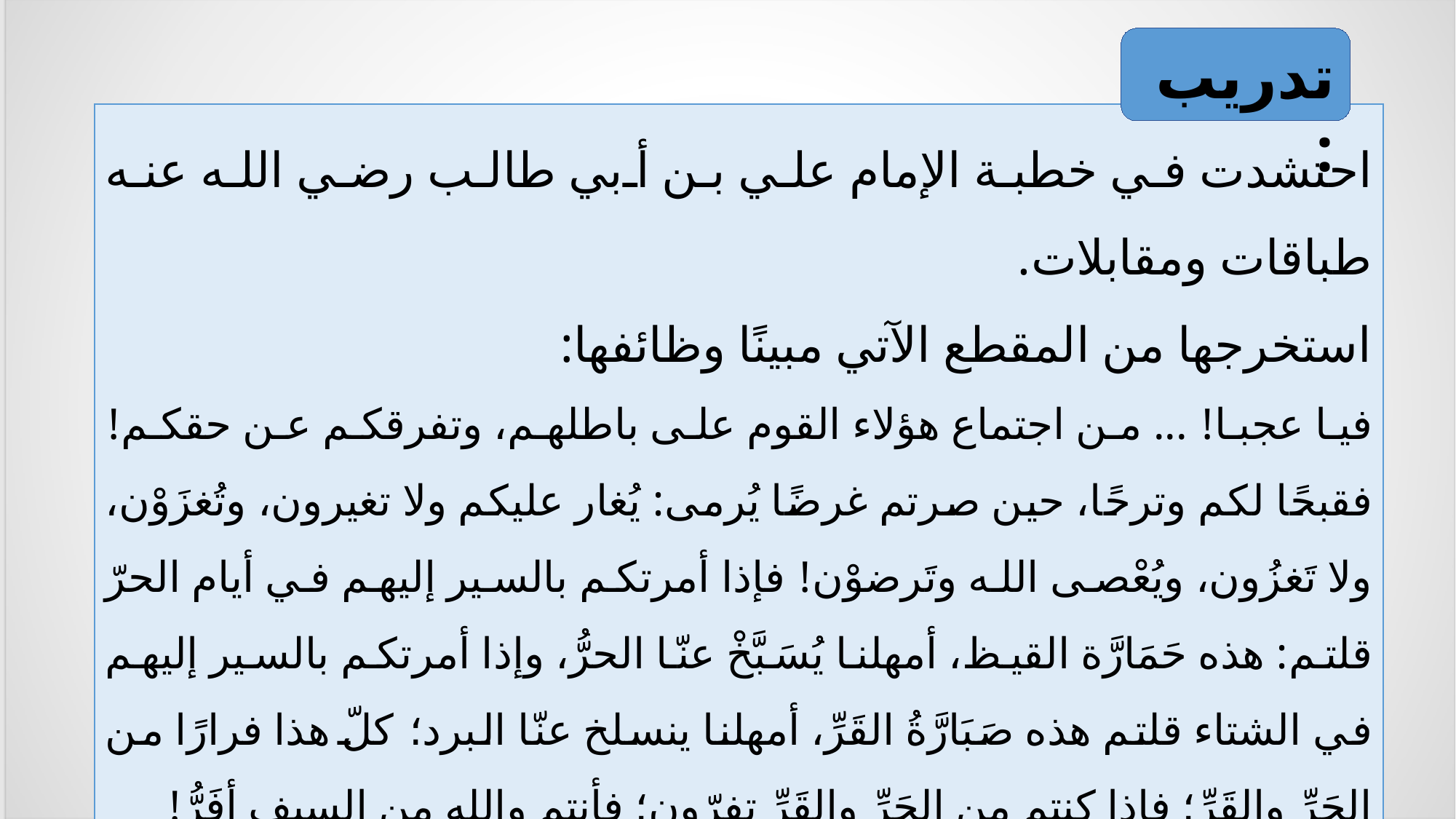

تدريب:
احتشدت في خطبة الإمام علي بن أبي طالب رضي الله عنه طباقات ومقابلات.
استخرجها من المقطع الآتي مبينًا وظائفها:
فيا عجبا! ... من اجتماع هؤلاء القوم على باطلهم، وتفرقكم عن حقكم! فقبحًا لكم وترحًا، حين صرتم غرضًا يُرمى: يُغار عليكم ولا تغيرون، وتُغزَوْن، ولا تَغزُون، ويُعْصى الله وتَرضوْن! فإذا أمرتكم بالسير إليهم في أيام الحرّ قلتم: هذه حَمَارَّة القيظ، أمهلنا يُسَبَّخْ عنّا الحرُّ، وإذا أمرتكم بالسير إليهم في الشتاء قلتم هذه صَبَارَّةُ القَرِّ، أمهلنا ينسلخ عنّا البرد؛ كلّ هذا فرارًا من الحَرِّ والقَرِّ؛ فإذا كنتم من الحَرِّ والقَرِّ تفرّون؛ فأنتم والله من السيفِ أفَرُّ!